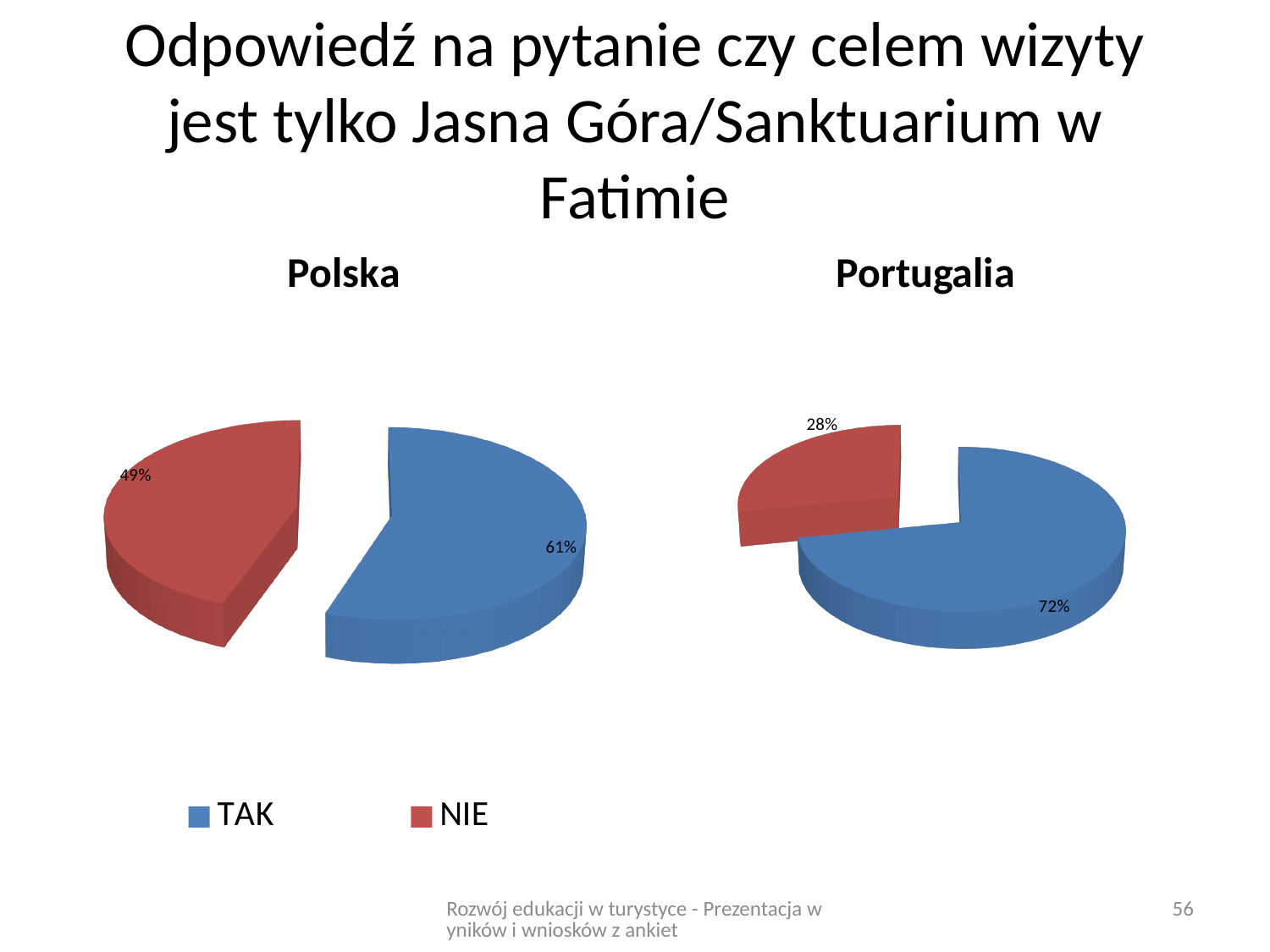

# Odpowiedź na pytanie czy celem wizyty jest tylko Jasna Góra/Sanktuarium w Fatimie
Polska
Portugalia

[unsupported chart]

[unsupported chart]

Rozwój edukacji w turystyce - Prezentacja wyników i wniosków z ankiet
56